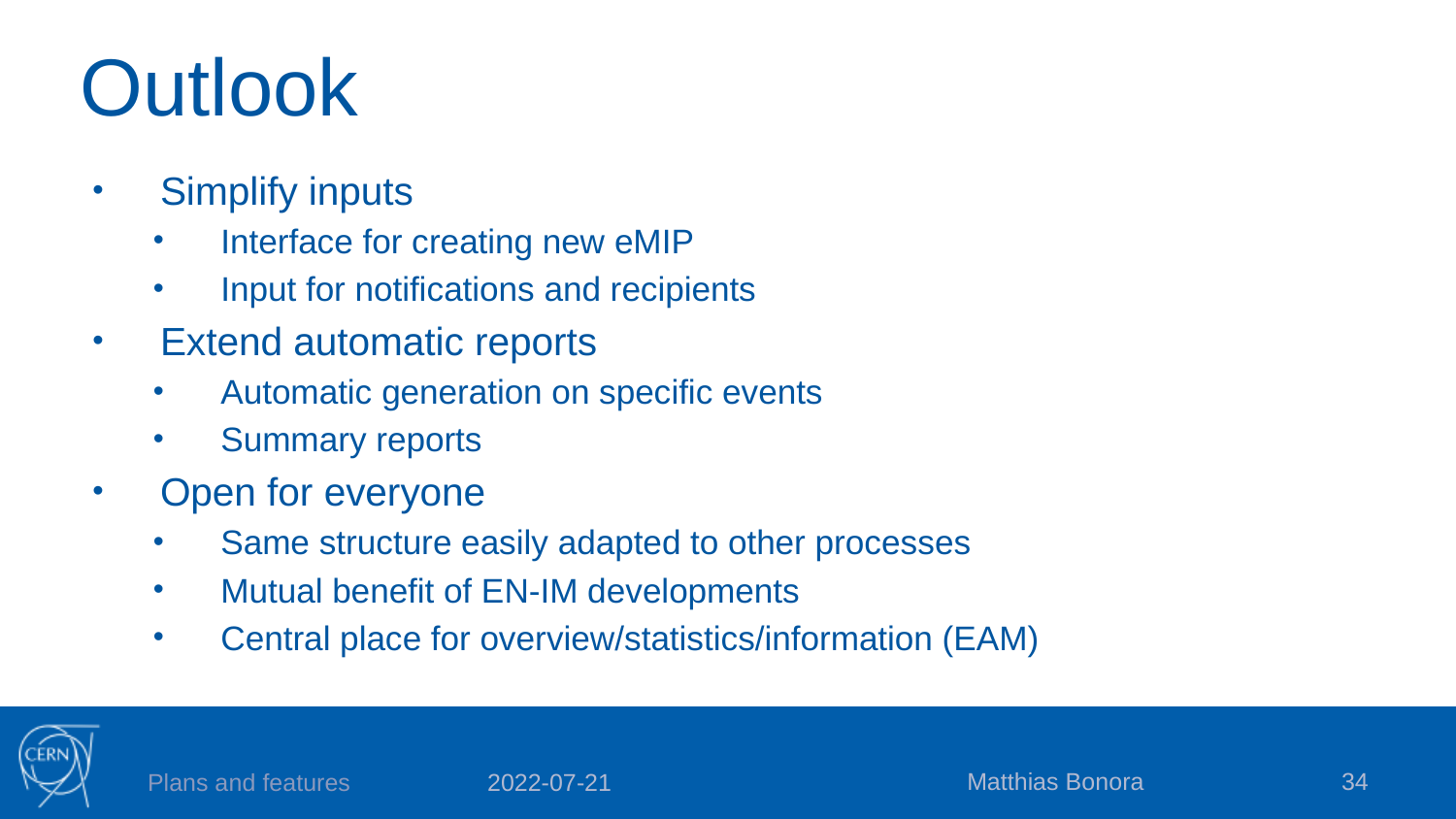

# Outlook
Simplify inputs
Interface for creating new eMIP
Input for notifications and recipients
Extend automatic reports
Automatic generation on specific events
Summary reports
Open for everyone
Same structure easily adapted to other processes
Mutual benefit of EN-IM developments
Central place for overview/statistics/information (EAM)
Matthias Bonora
34
Plans and features
2022-07-21